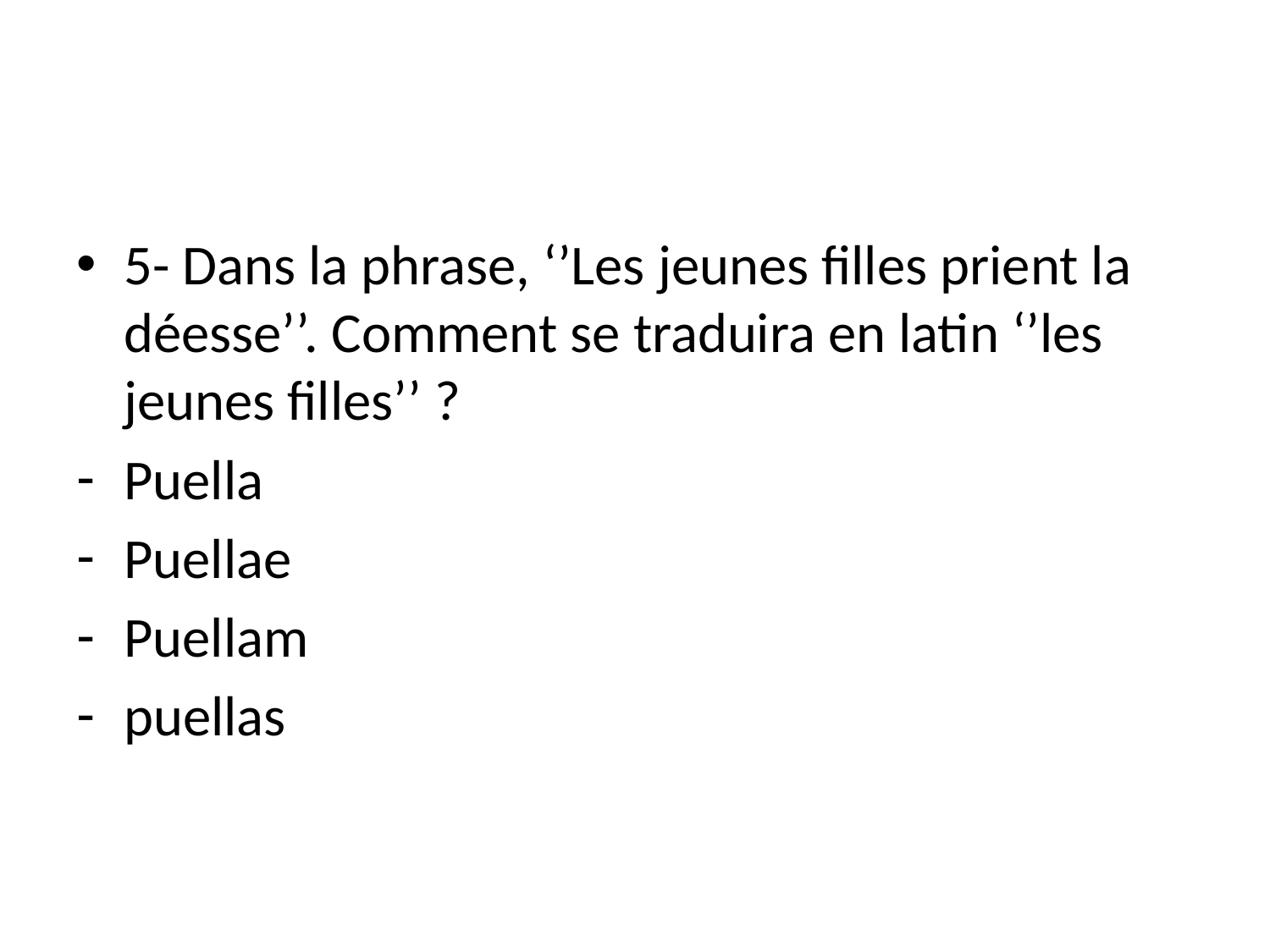

#
5- Dans la phrase, ‘’Les jeunes filles prient la déesse’’. Comment se traduira en latin ‘’les jeunes filles’’ ?
Puella
Puellae
Puellam
puellas